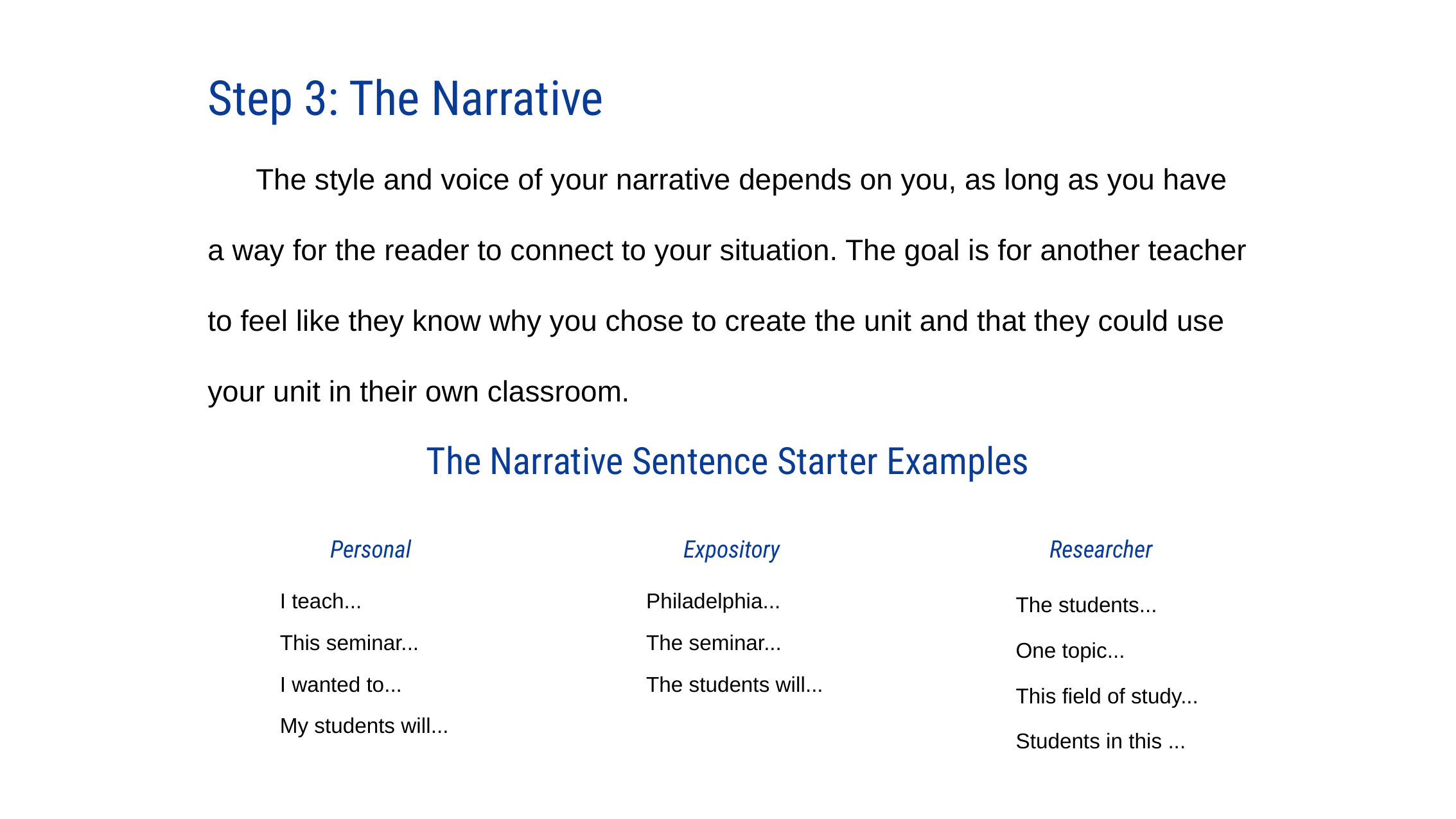

Step 3: The Narrative
The style and voice of your narrative depends on you, as long as you have a way for the reader to connect to your situation. The goal is for another teacher to feel like they know why you chose to create the unit and that they could use your unit in their own classroom.

The Narrative Sentence Starter Examples
Personal
Expository
Researcher
I teach...
This seminar...
I wanted to...
My students will...

Philadelphia...
The seminar...
The students will...

The students...
One topic...
This field of study...
Students in this ...